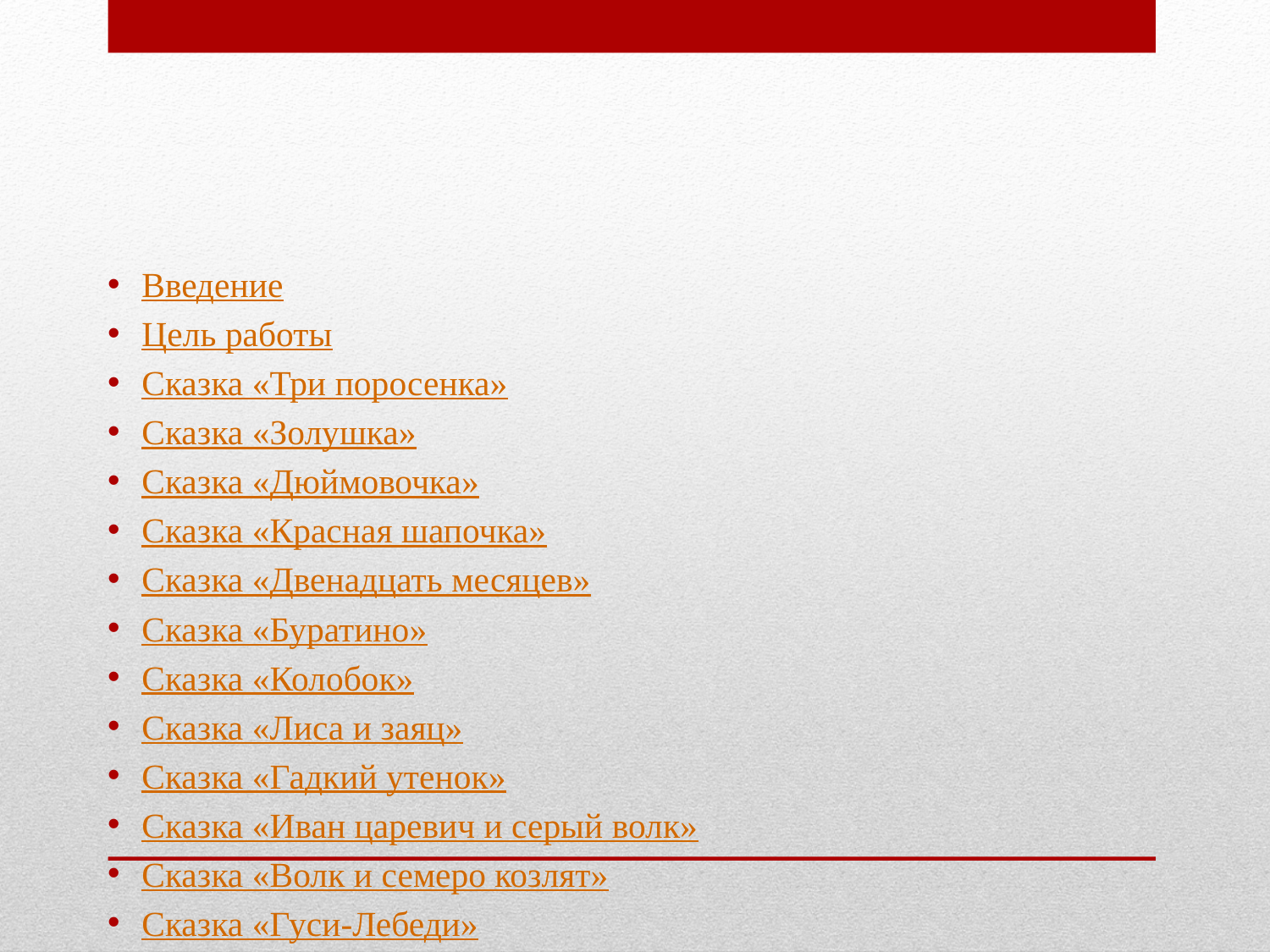

Введение
Цель работы
Сказка «Три поросенка»
Сказка «Золушка»
Сказка «Дюймовочка»
Сказка «Красная шапочка»
Сказка «Двенадцать месяцев»
Сказка «Буратино»
Сказка «Колобок»
Сказка «Лиса и заяц»
Сказка «Гадкий утенок»
Сказка «Иван царевич и серый волк»
Сказка «Волк и семеро козлят»
Сказка «Гуси-Лебеди»
Источники